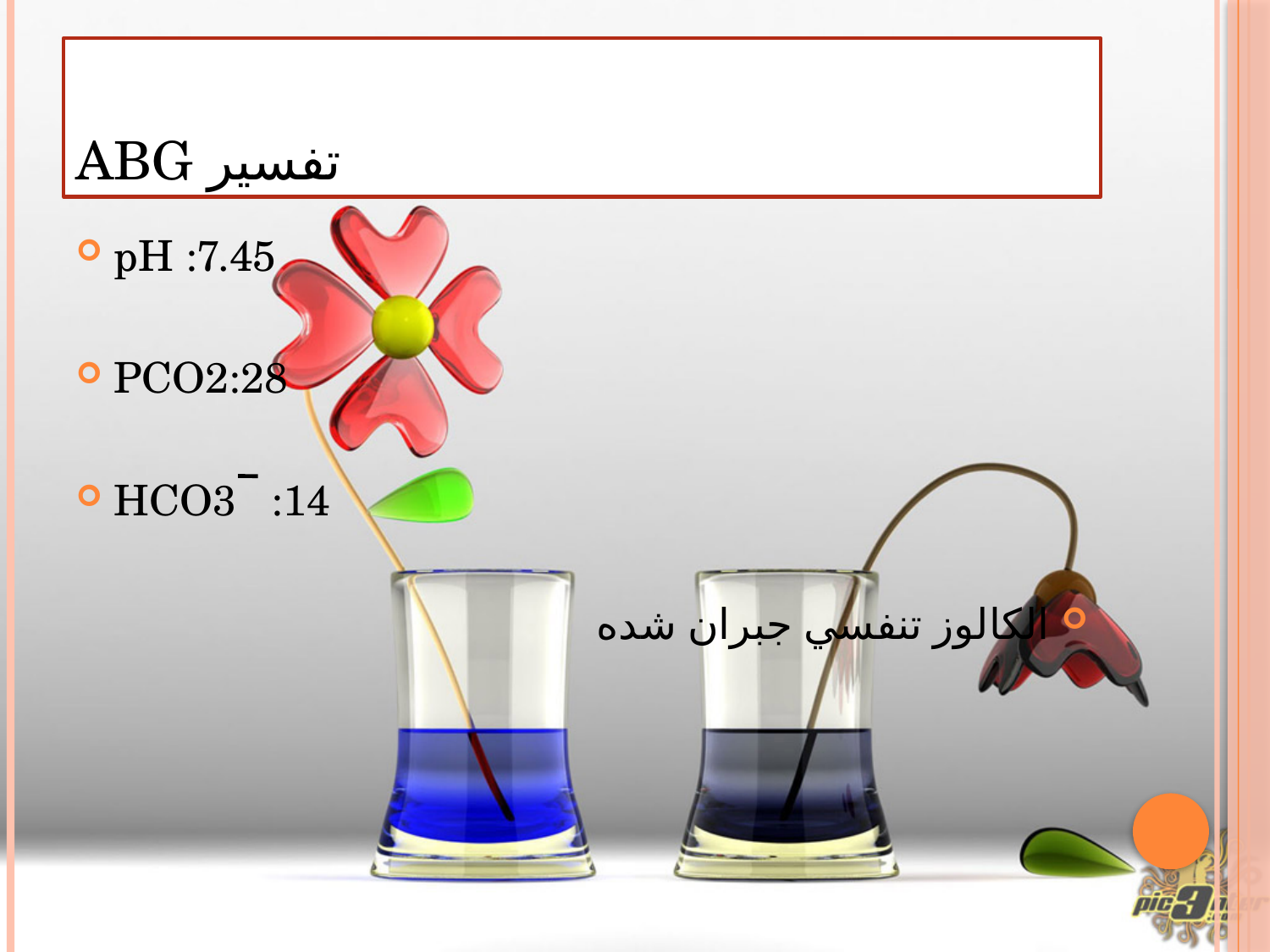

# تفسير ABG
pH :7.45

PCO2:28

HCO3   :14

الكالوز تنفسي جبران شده